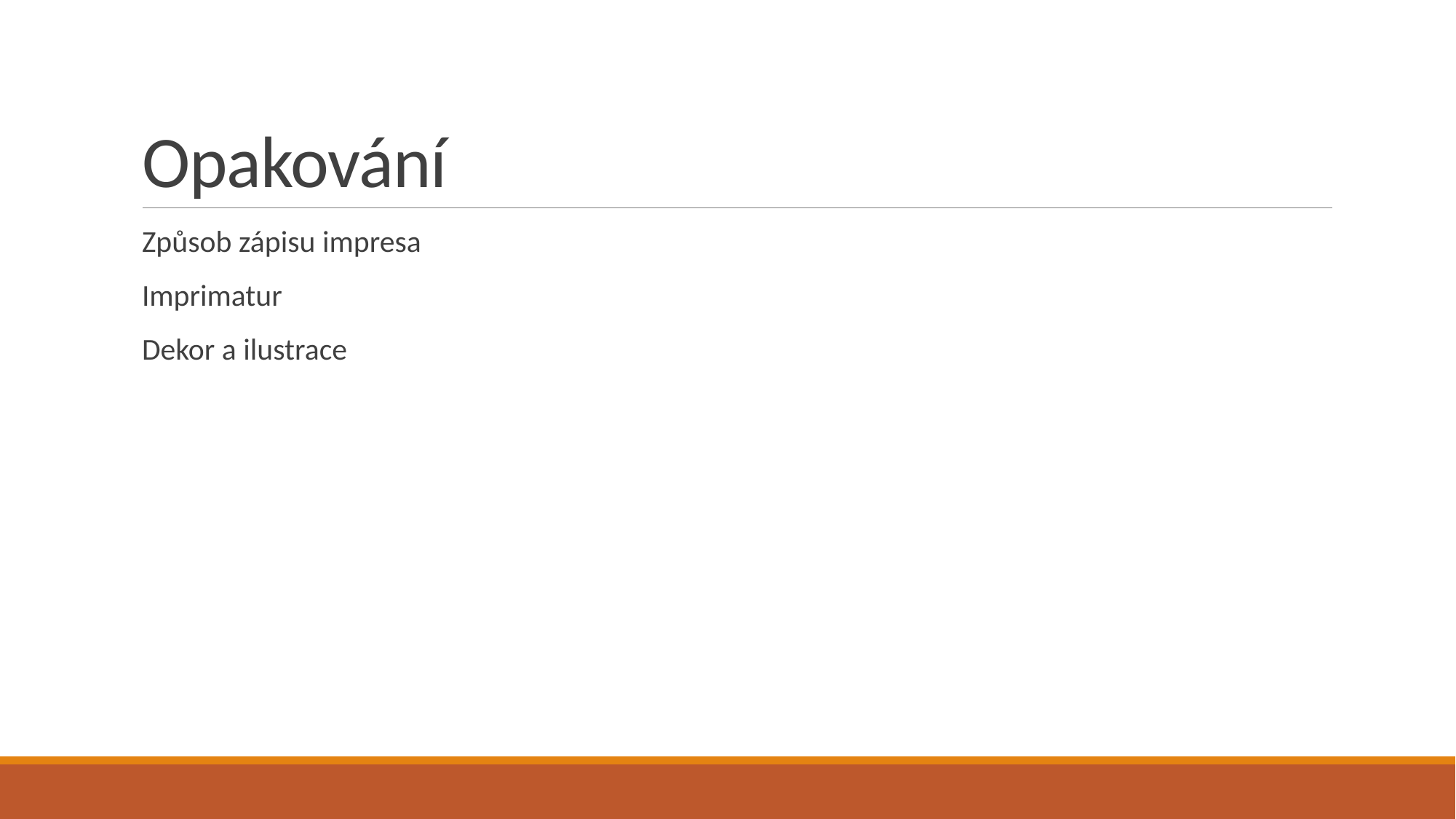

# Opakování
Způsob zápisu impresa
Imprimatur
Dekor a ilustrace